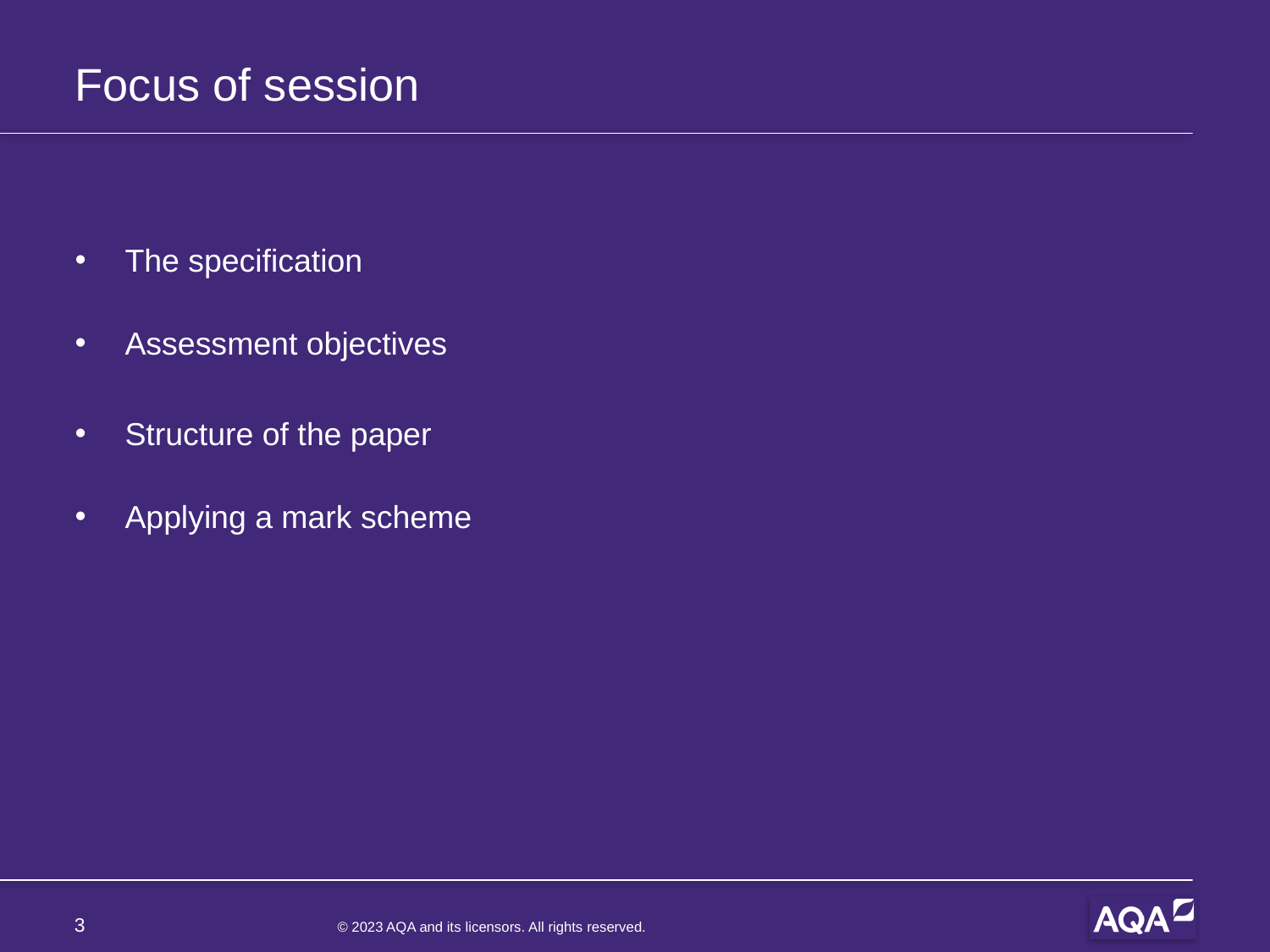

# Focus of session
The specification
Assessment objectives

Structure of the paper
Applying a mark scheme

3